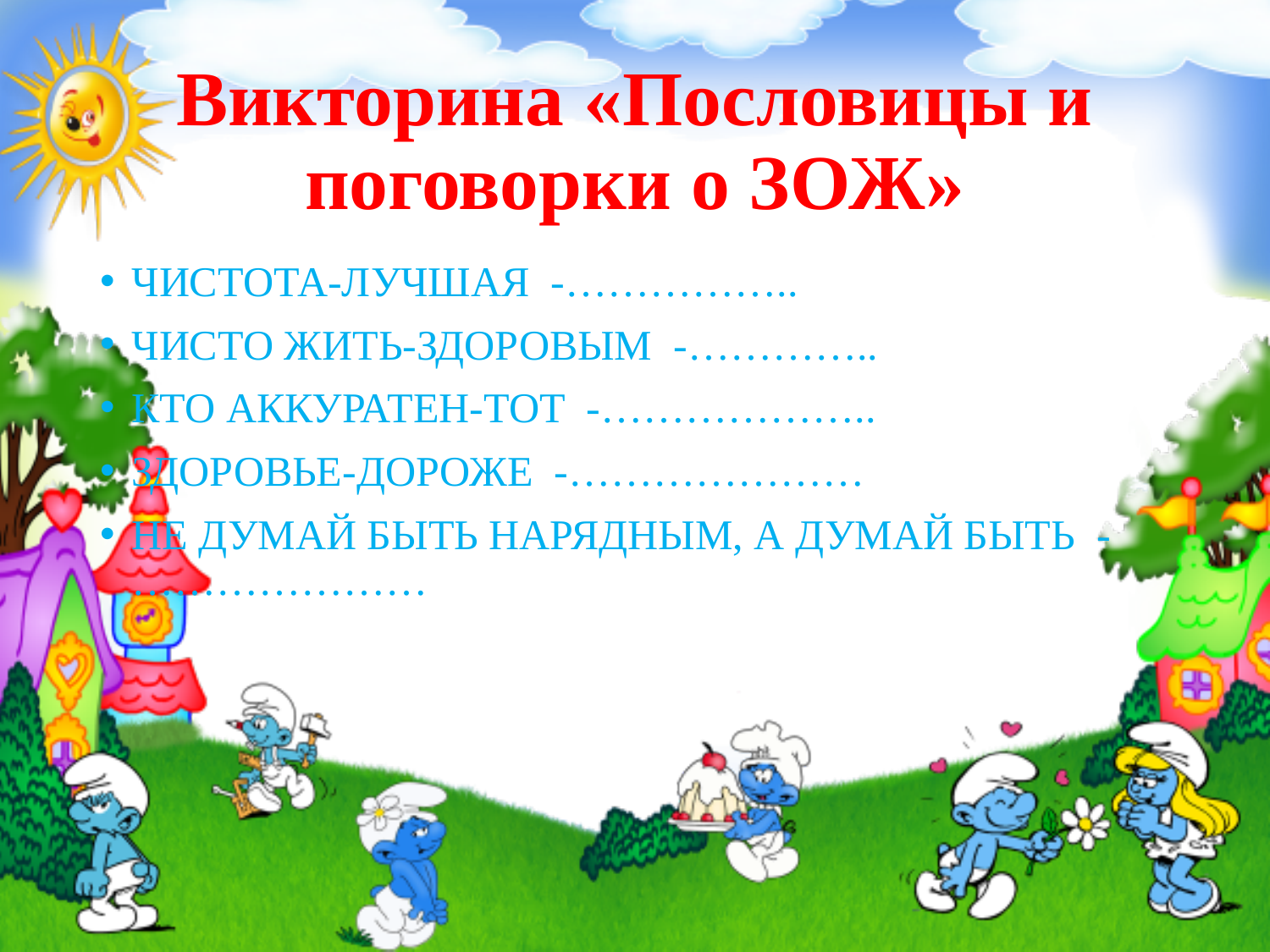

# Викторина «Пословицы и поговорки о ЗОЖ»
ЧИСТОТА-ЛУЧШАЯ  -……………..
ЧИСТО ЖИТЬ-ЗДОРОВЫМ  -…………..
КТО АККУРАТЕН-ТОТ  -………………..
ЗДОРОВЬЕ-ДОРОЖЕ  -…………………
НЕ ДУМАЙ БЫТЬ НАРЯДНЫМ, А ДУМАЙ БЫТЬ  - …………………